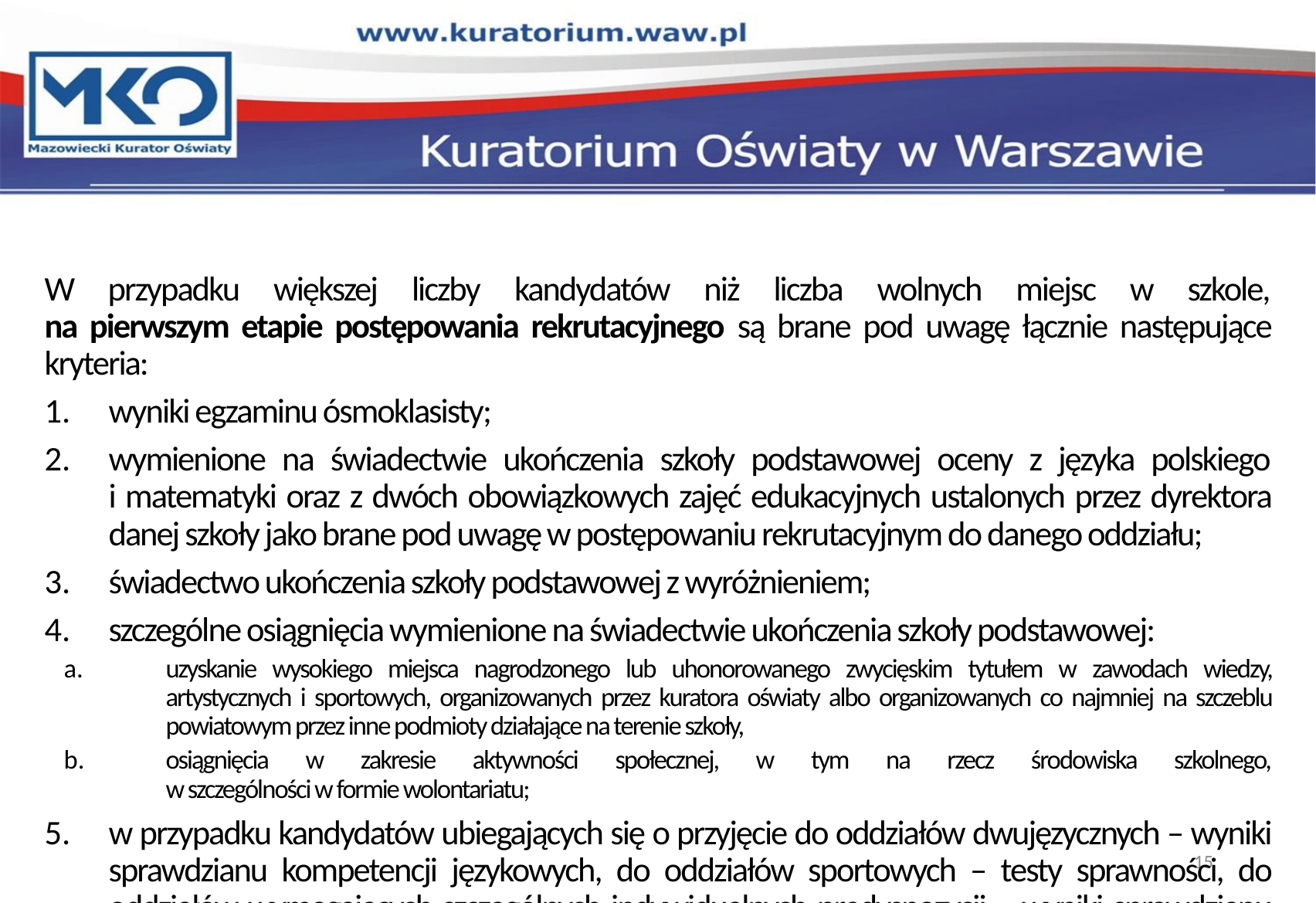

#
W przypadku większej liczby kandydatów niż liczba wolnych miejsc w szkole,
na pierwszym etapie postępowania rekrutacyjnego są brane pod uwagę łącznie następujące kryteria:
wyniki egzaminu ósmoklasisty;
wymienione na świadectwie ukończenia szkoły podstawowej oceny z języka polskiego
i matematyki oraz z dwóch obowiązkowych zajęć edukacyjnych ustalonych przez dyrektora danej szkoły jako brane pod uwagę w postępowaniu rekrutacyjnym do danego oddziału;
świadectwo ukończenia szkoły podstawowej z wyróżnieniem;
szczególne osiągnięcia wymienione na świadectwie ukończenia szkoły podstawowej:
uzyskanie wysokiego miejsca nagrodzonego lub uhonorowanego zwycięskim tytułem w zawodach wiedzy, artystycznych i sportowych, organizowanych przez kuratora oświaty albo organizowanych co najmniej na szczeblu powiatowym przez inne podmioty działające na terenie szkoły,
osiągnięcia w zakresie aktywności społecznej, w tym na rzecz środowiska szkolnego,
w szczególności w formie wolontariatu;
w przypadku kandydatów ubiegających się o przyjęcie do oddziałów dwujęzycznych – wyniki sprawdzianu kompetencji językowych, do oddziałów sportowych – testy sprawności, do oddziałów wymagających szczególnych indywidualnych predyspozycji – wyniki sprawdzianu uzdolnień kierunkowych.
15